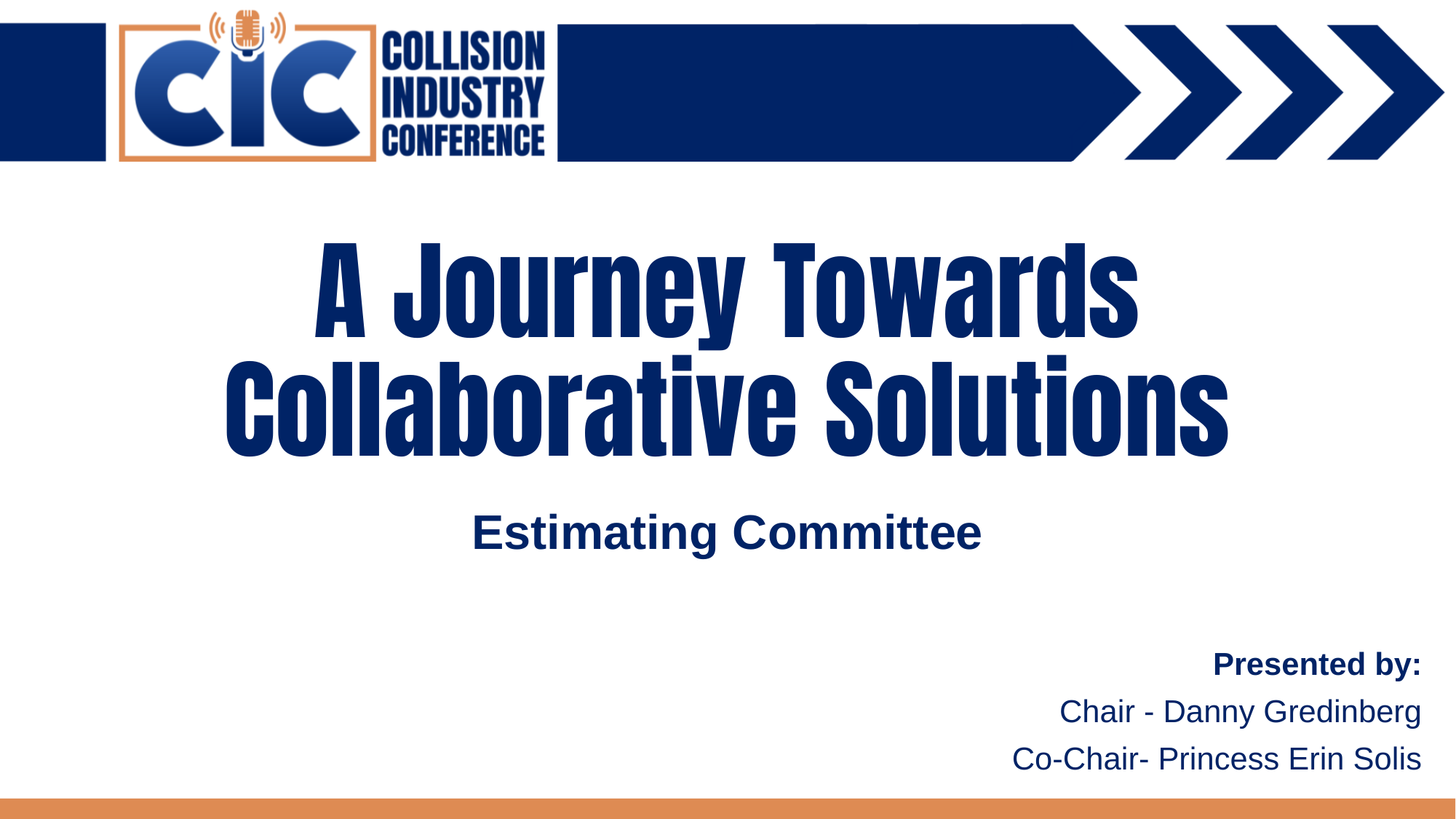

# A Journey Towards Collaborative Solutions
Estimating Committee
Presented by:
Chair - Danny Gredinberg
Co-Chair- Princess Erin Solis